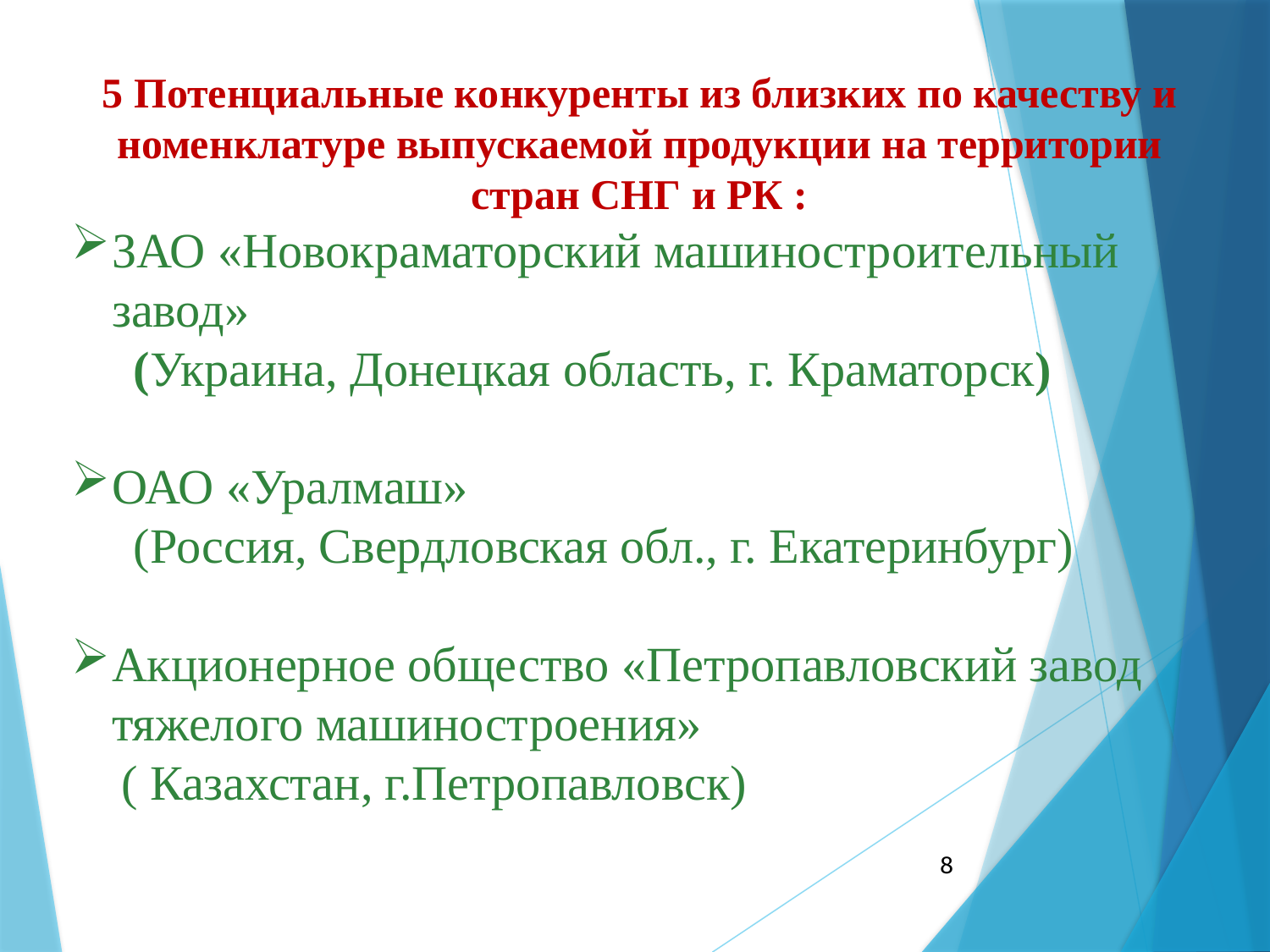

5 Потенциальные конкуренты из близких по качеству и номенклатуре выпускаемой продукции на территории стран СНГ и РК :
ЗАО «Новокраматорский машиностроительный завод»
     (Украина, Донецкая область, г. Краматорск)

ОАО «Уралмаш»
     (Россия, Свердловская обл., г. Екатеринбург)

Акционерное общество «Петропавловский завод тяжелого машиностроения»
    ( Казахстан, г.Петропавловск)

8